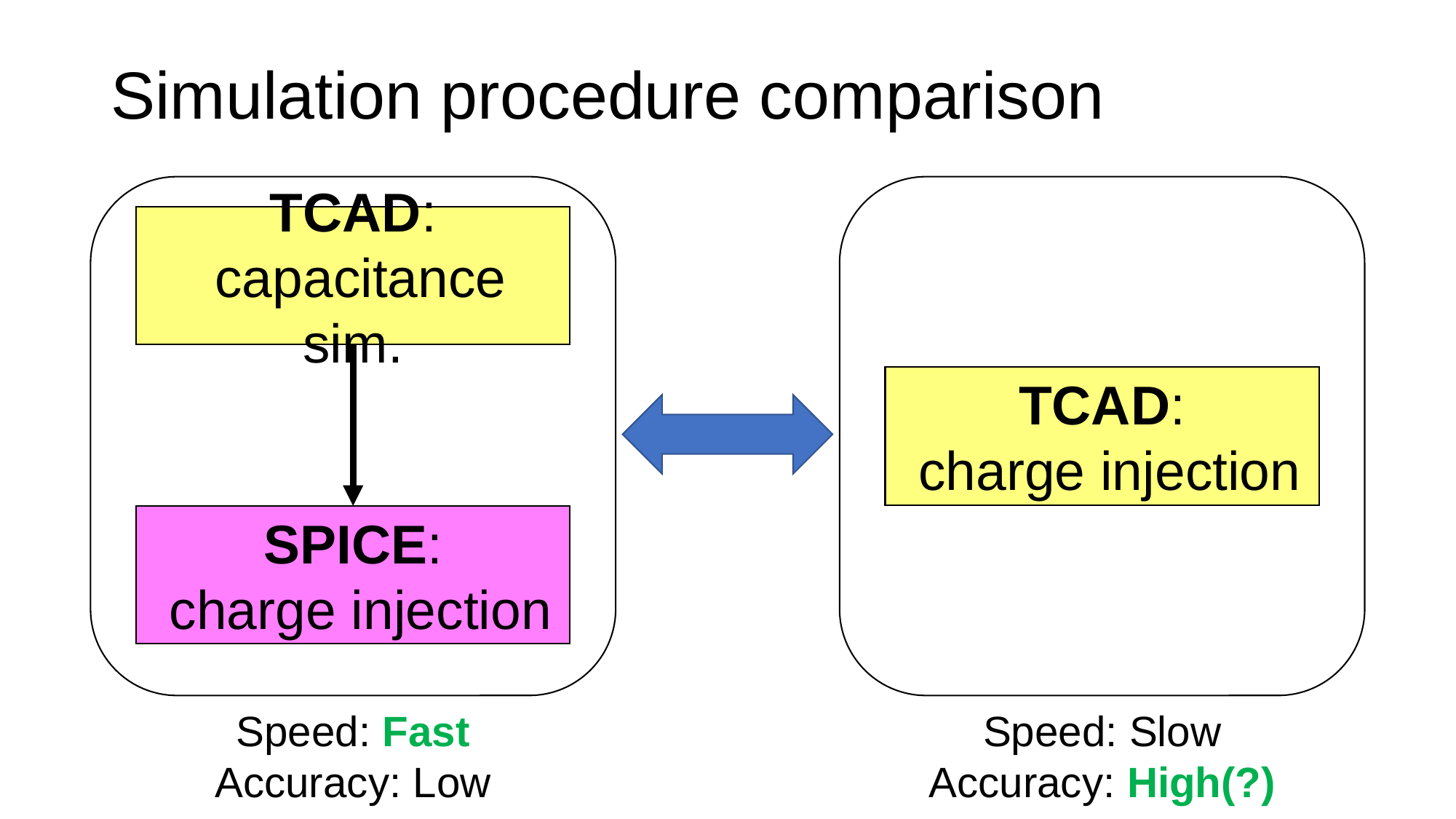

# Simulation procedure comparison

TCAD:
 capacitance sim.
TCAD:
 charge injection

SPICE:
 charge injection
Speed: Fast
Accuracy: Low
Speed: Slow
Accuracy: High(?)